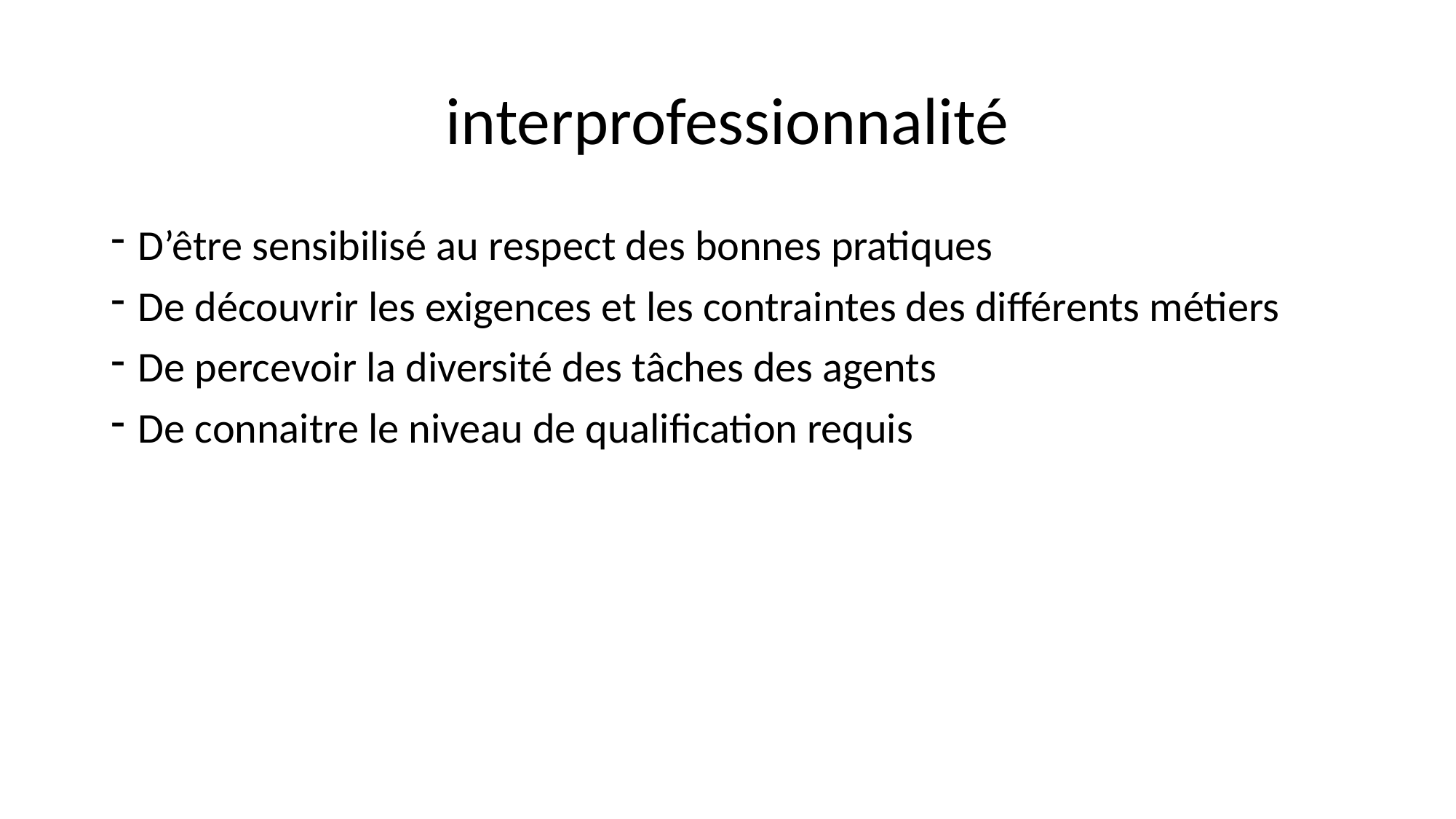

# interprofessionnalité
D’être sensibilisé au respect des bonnes pratiques
De découvrir les exigences et les contraintes des différents métiers
De percevoir la diversité des tâches des agents
De connaitre le niveau de qualification requis